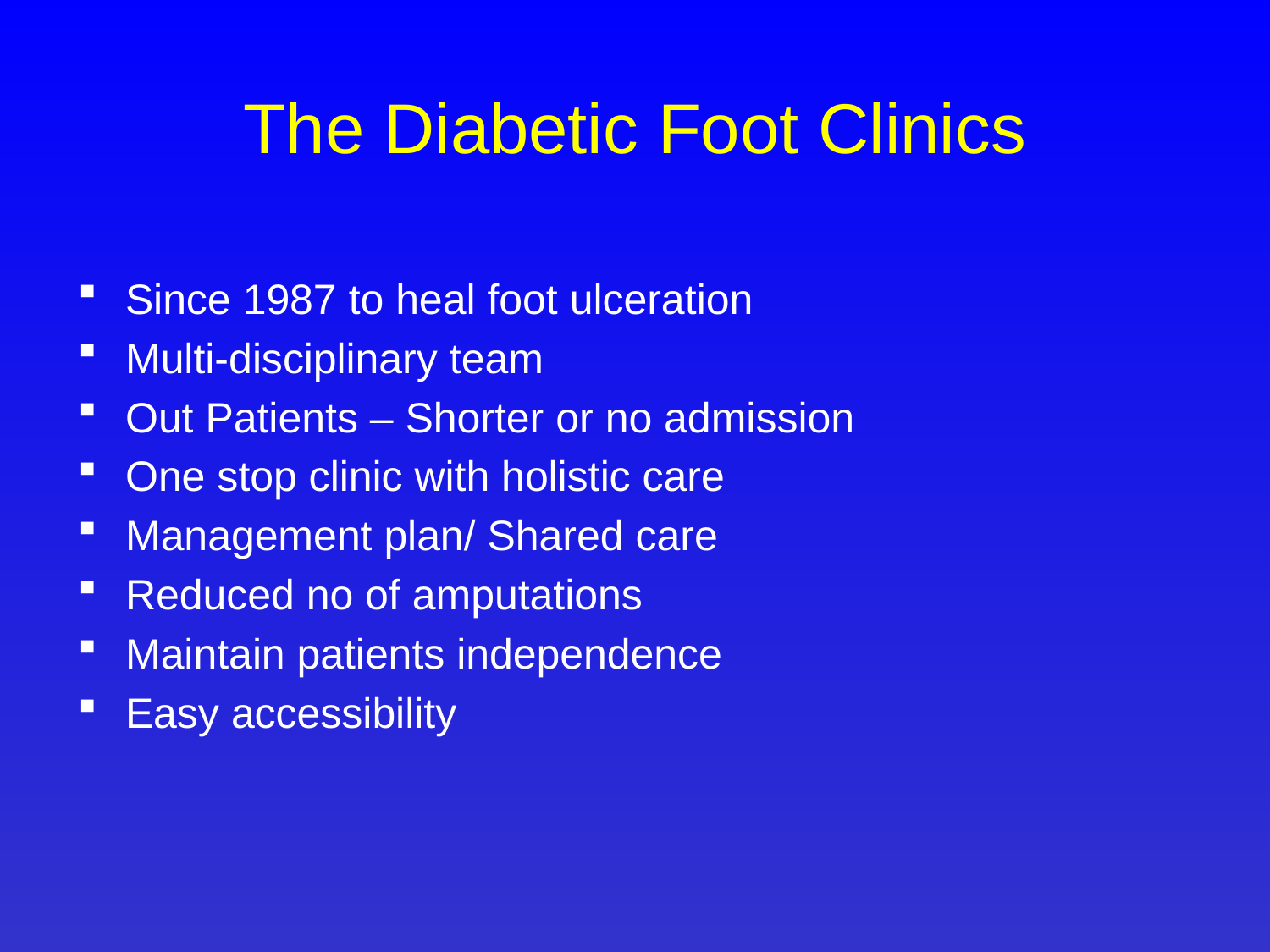

# The Diabetic Foot Clinics

Since 1987 to heal foot ulceration
Multi-disciplinary team
Out Patients – Shorter or no admission
One stop clinic with holistic care
Management plan/ Shared care
Reduced no of amputations
Maintain patients independence
Easy accessibility